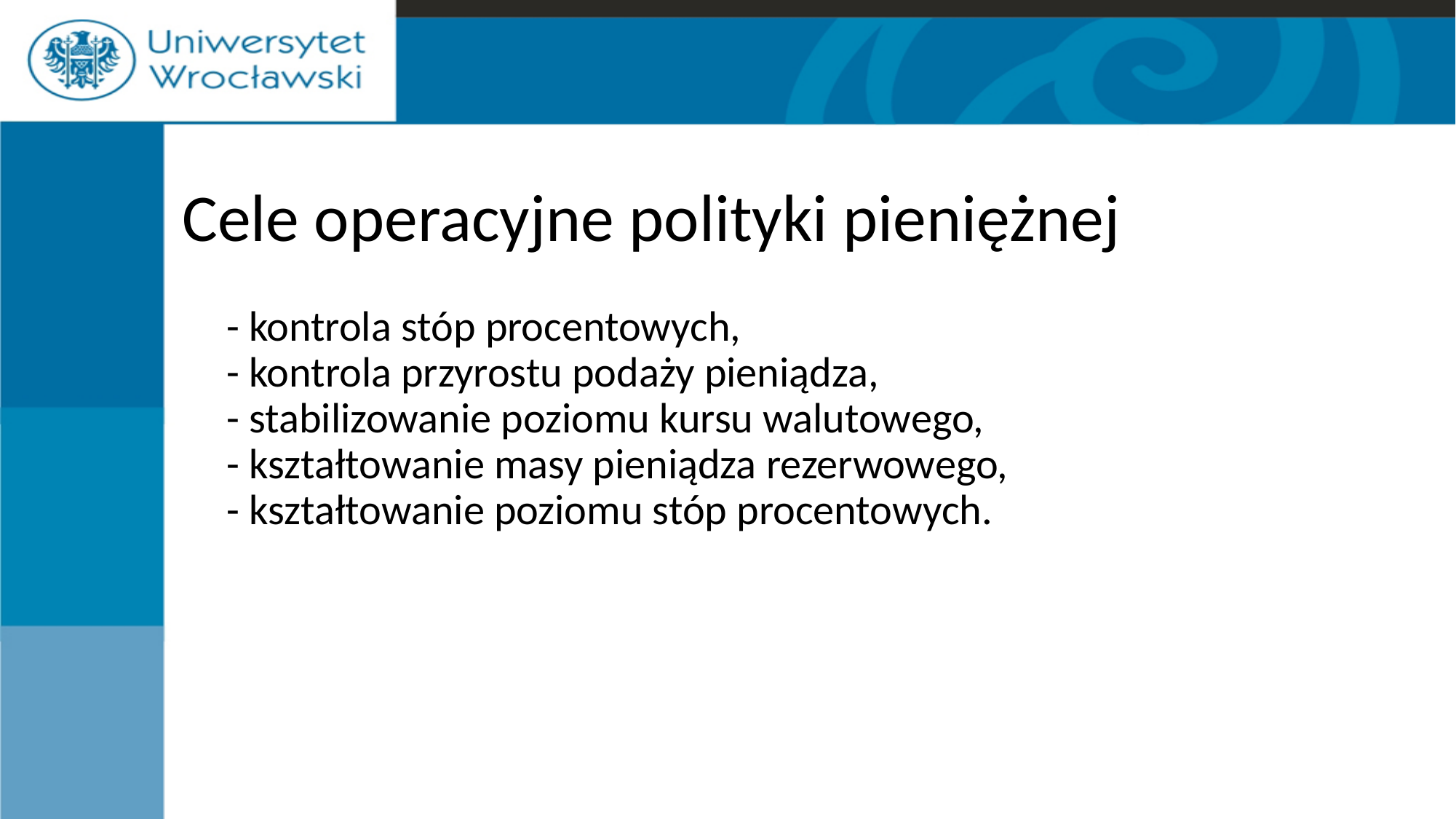

# Cele operacyjne polityki pieniężnej
    - kontrola stóp procentowych,
    - kontrola przyrostu podaży pieniądza,
    - stabilizowanie poziomu kursu walutowego,
    - kształtowanie masy pieniądza rezerwowego,
    - kształtowanie poziomu stóp procentowych.